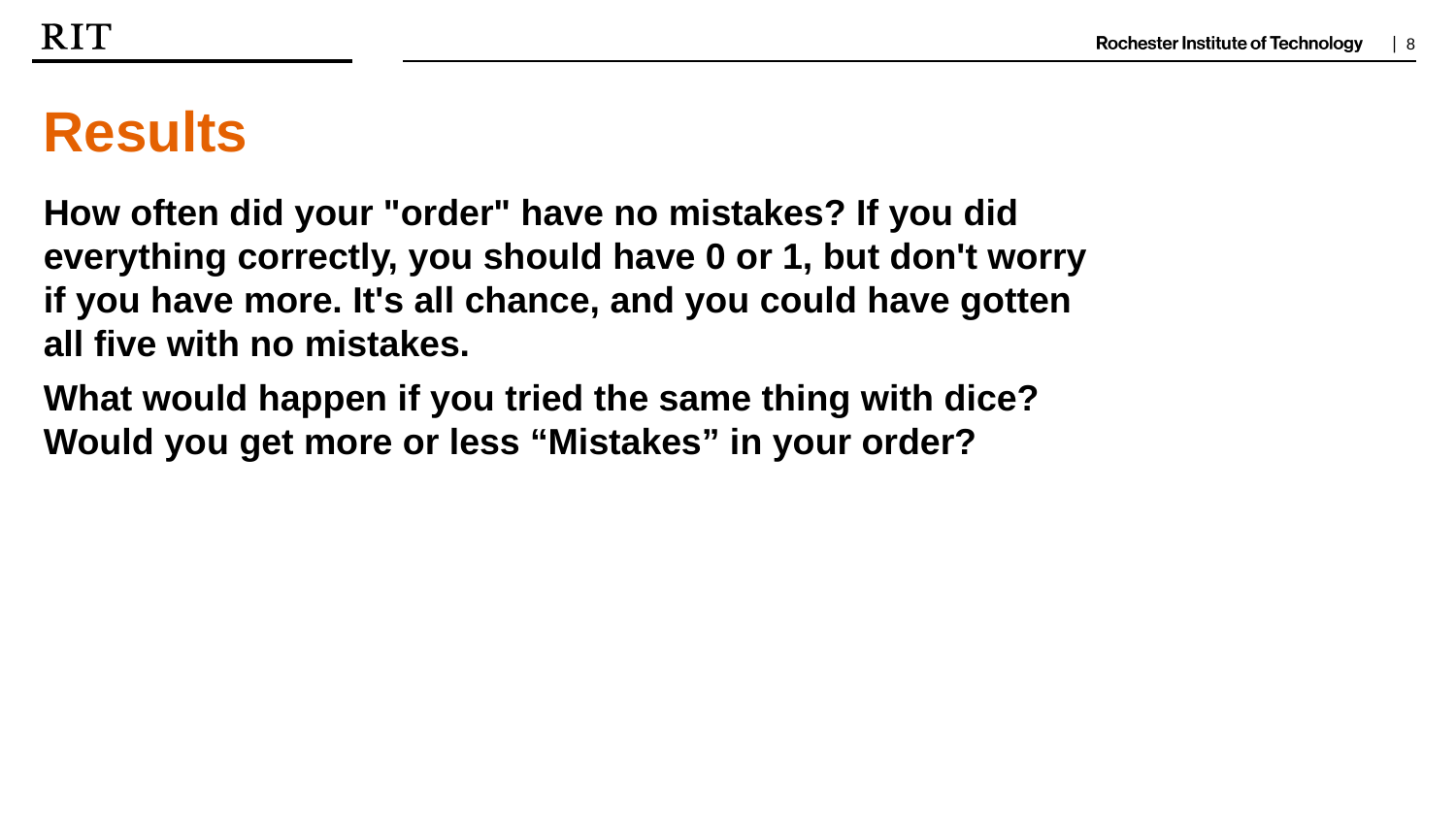

Results
How often did your "order" have no mistakes? If you did everything correctly, you should have 0 or 1, but don't worry if you have more. It's all chance, and you could have gotten all five with no mistakes.
What would happen if you tried the same thing with dice? Would you get more or less “Mistakes” in your order?